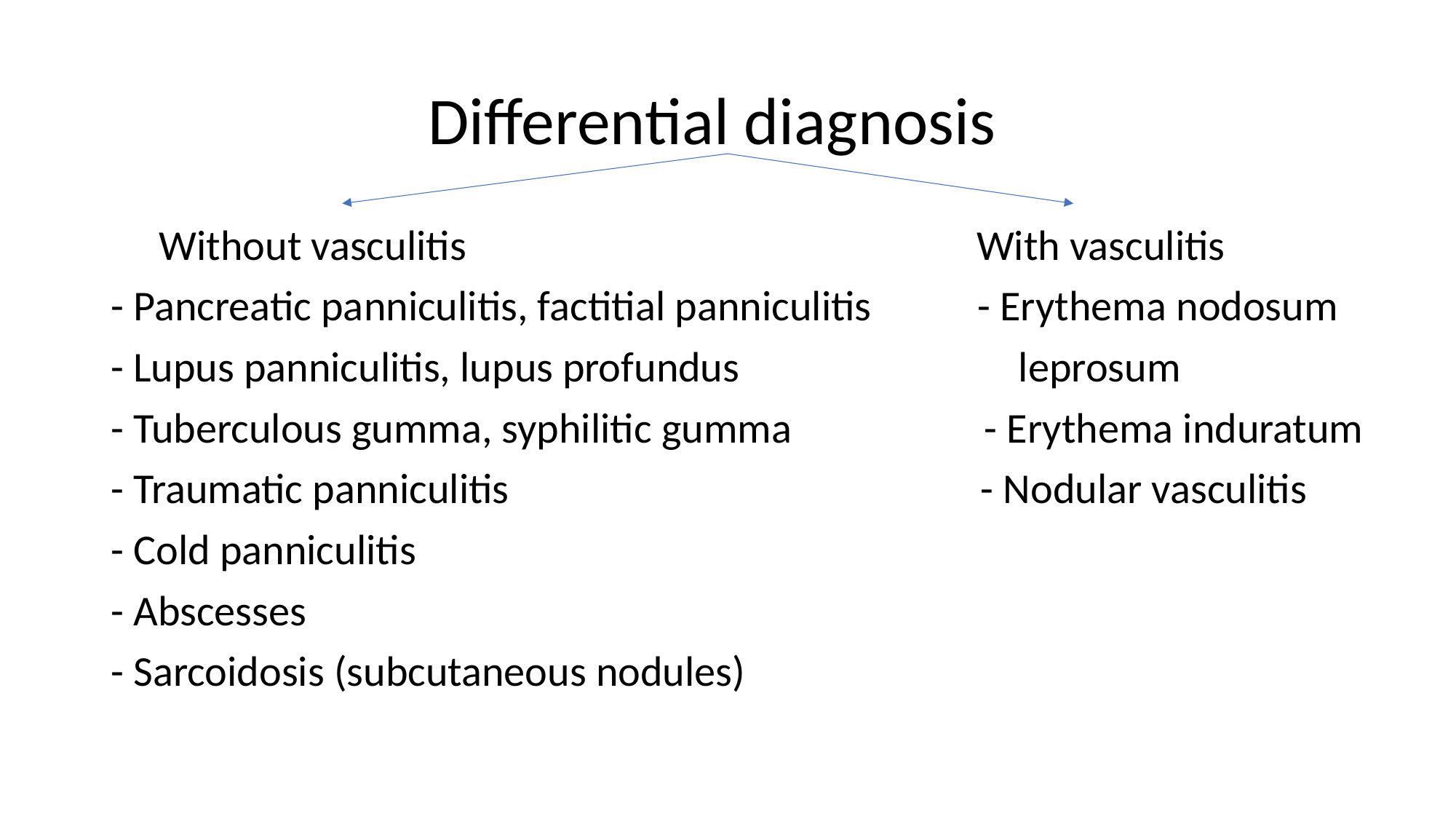

# Differential diagnosis
     Without vasculitis                                                     With vasculitis
- Pancreatic panniculitis, factitial panniculitis           - Erythema nodosum
- Lupus panniculitis, lupus profundus                             leprosum
- Tuberculous gumma, syphilitic gumma                    - Erythema induratum
- Traumatic panniculitis                                                 - Nodular vasculitis
- Cold panniculitis
- Abscesses
- Sarcoidosis (subcutaneous nodules)